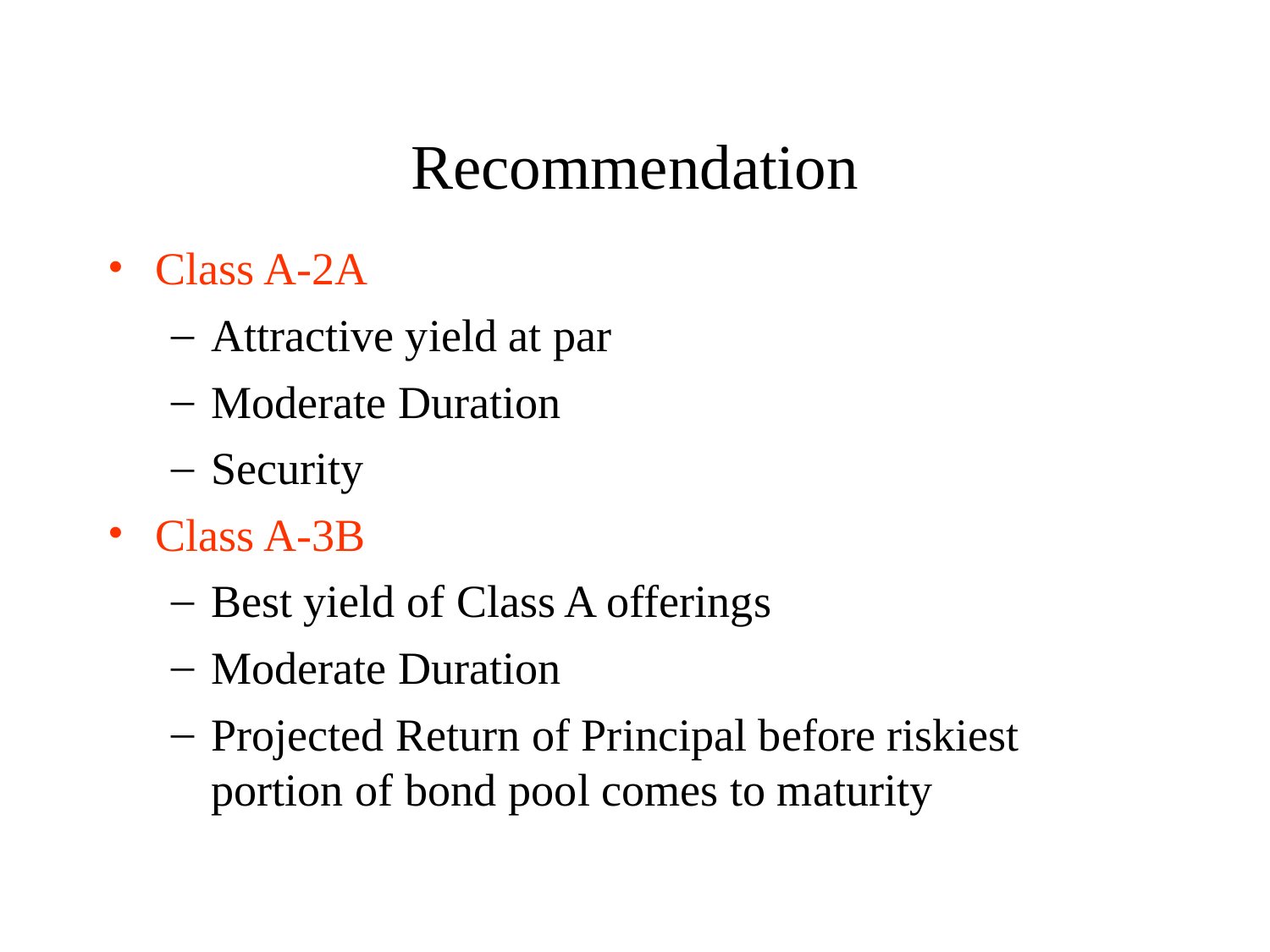

# Recommendation
Class A-2A
Attractive yield at par
Moderate Duration
Security
Class A-3B
Best yield of Class A offerings
Moderate Duration
Projected Return of Principal before riskiest portion of bond pool comes to maturity